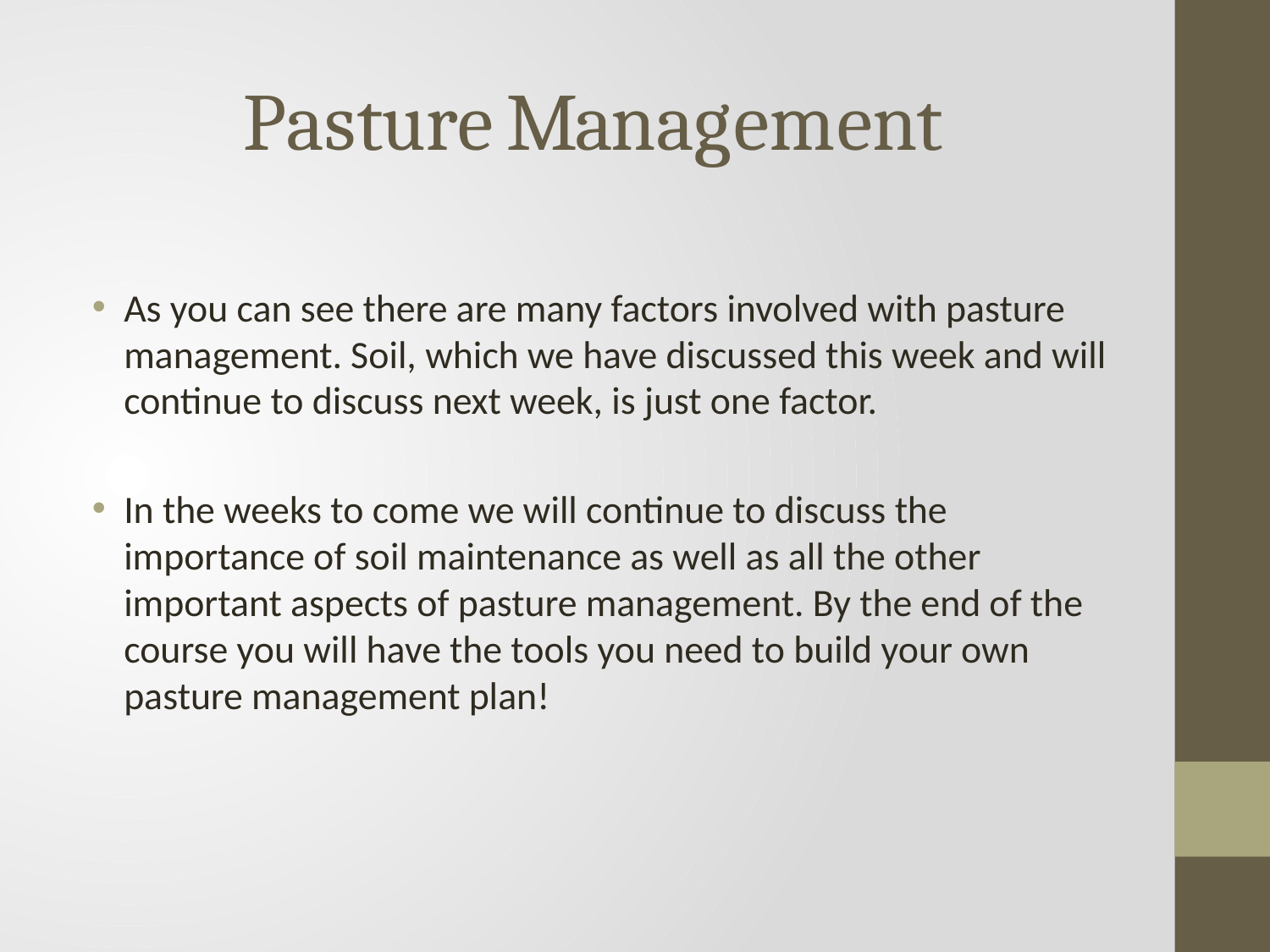

# Pasture Management

As you can see there are many factors involved with pasture management. Soil, which we have discussed this week and will continue to discuss next week, is just one factor.

In the weeks to come we will continue to discuss the importance of soil maintenance as well as all the other important aspects of pasture management. By the end of the course you will have the tools you need to build your own pasture management plan!